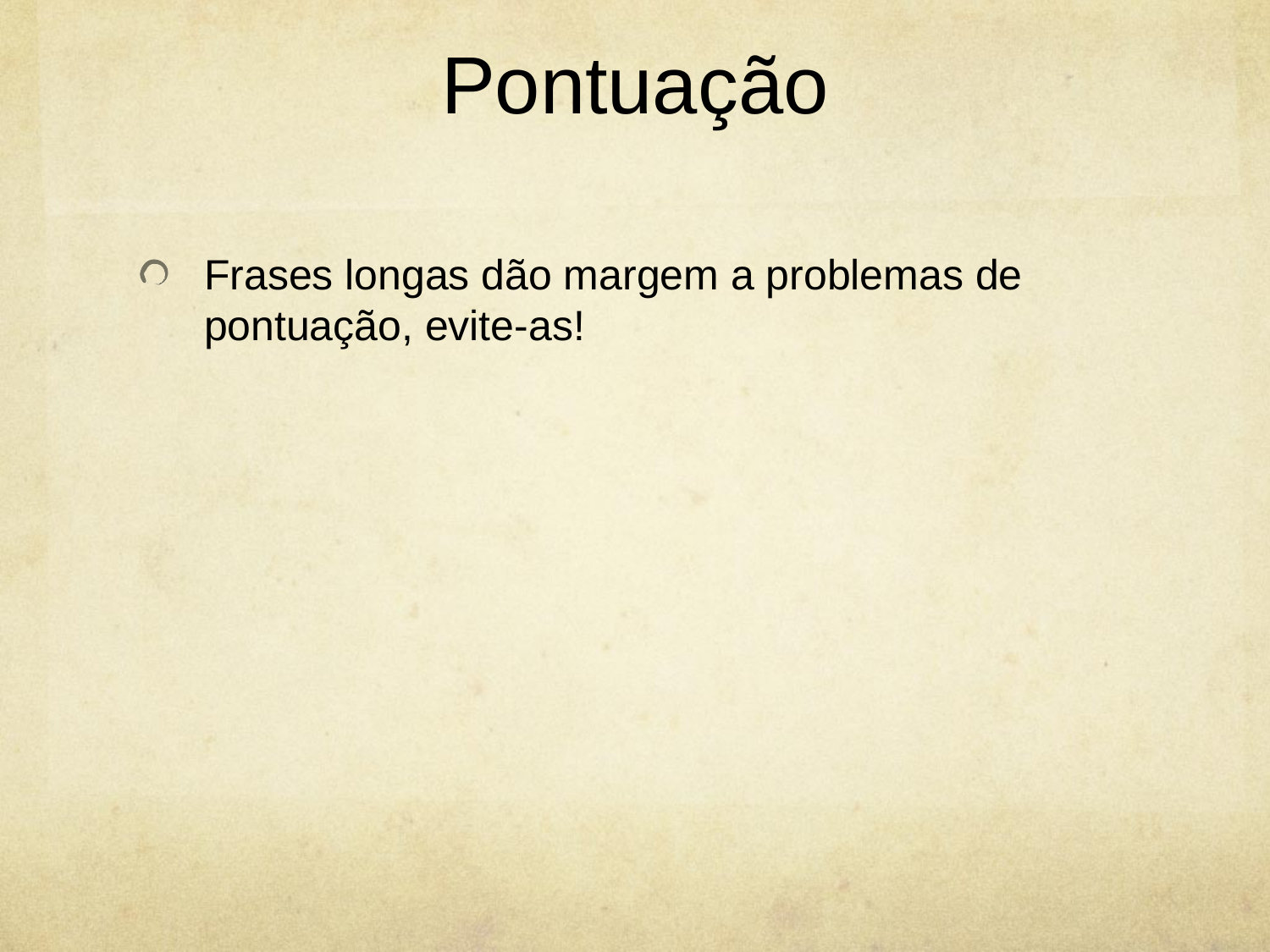

# Pontuação
Frases longas dão margem a problemas de pontuação, evite-as!